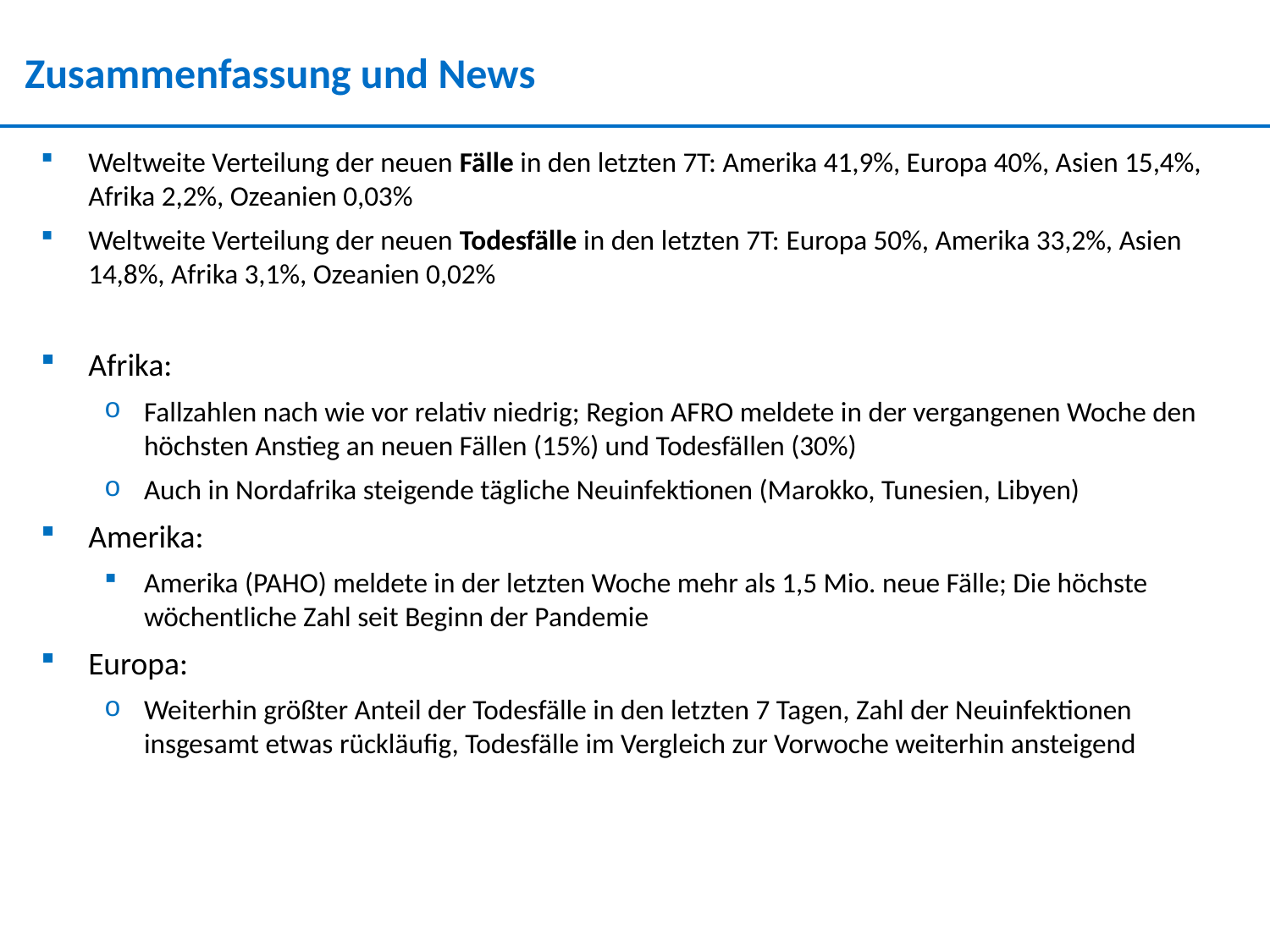

Zusammenfassung und News
Weltweite Verteilung der neuen Fälle in den letzten 7T: Amerika 41,9%, Europa 40%, Asien 15,4%, Afrika 2,2%, Ozeanien 0,03%
Weltweite Verteilung der neuen Todesfälle in den letzten 7T: Europa 50%, Amerika 33,2%, Asien 14,8%, Afrika 3,1%, Ozeanien 0,02%

Afrika:
Fallzahlen nach wie vor relativ niedrig; Region AFRO meldete in der vergangenen Woche den höchsten Anstieg an neuen Fällen (15%) und Todesfällen (30%)
Auch in Nordafrika steigende tägliche Neuinfektionen (Marokko, Tunesien, Libyen)
Amerika:
Amerika (PAHO) meldete in der letzten Woche mehr als 1,5 Mio. neue Fälle; Die höchste wöchentliche Zahl seit Beginn der Pandemie
Europa:
Weiterhin größter Anteil der Todesfälle in den letzten 7 Tagen, Zahl der Neuinfektionen insgesamt etwas rückläufig, Todesfälle im Vergleich zur Vorwoche weiterhin ansteigend